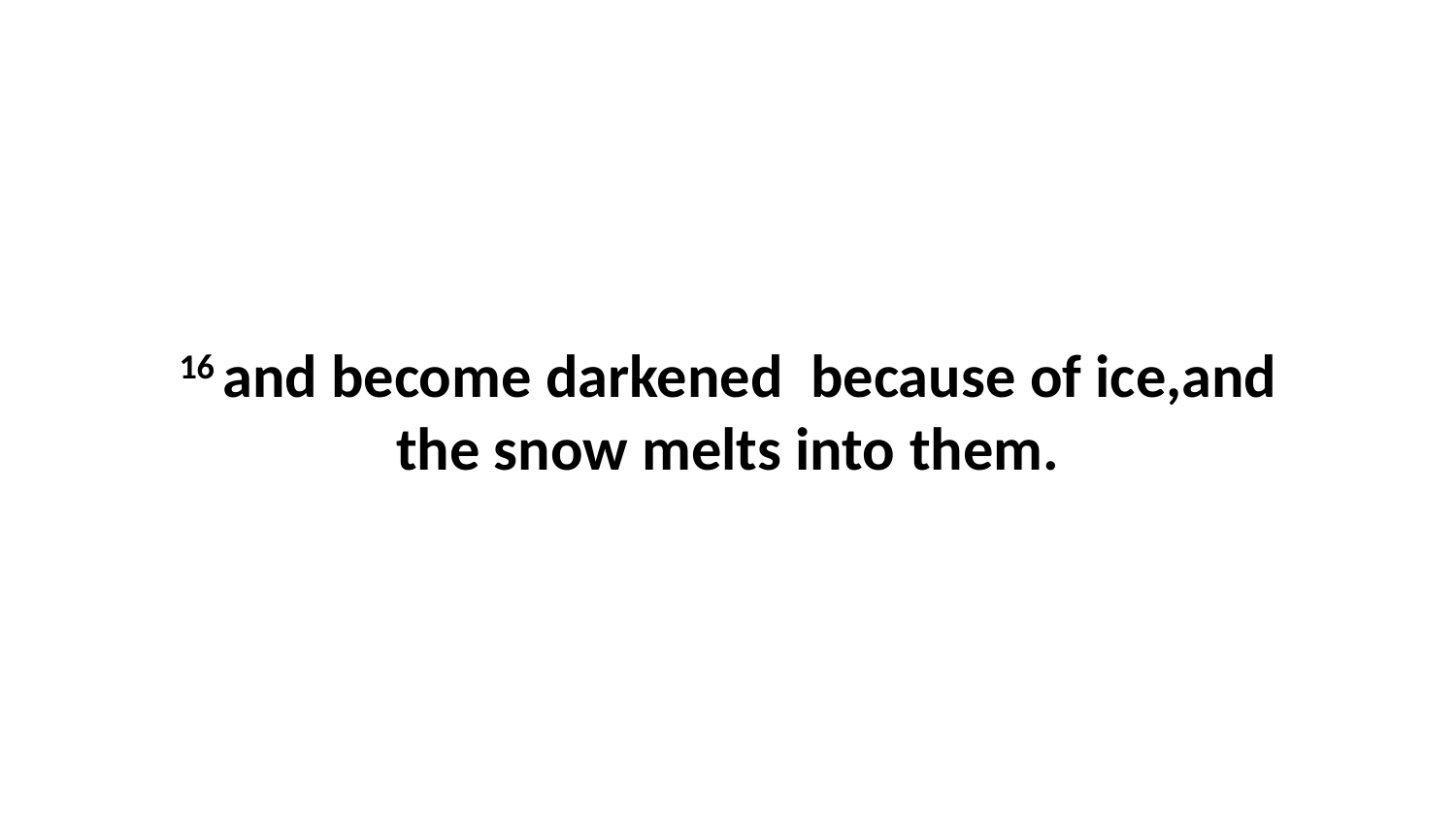

16 and become darkened  because of ice,and the snow melts into them.